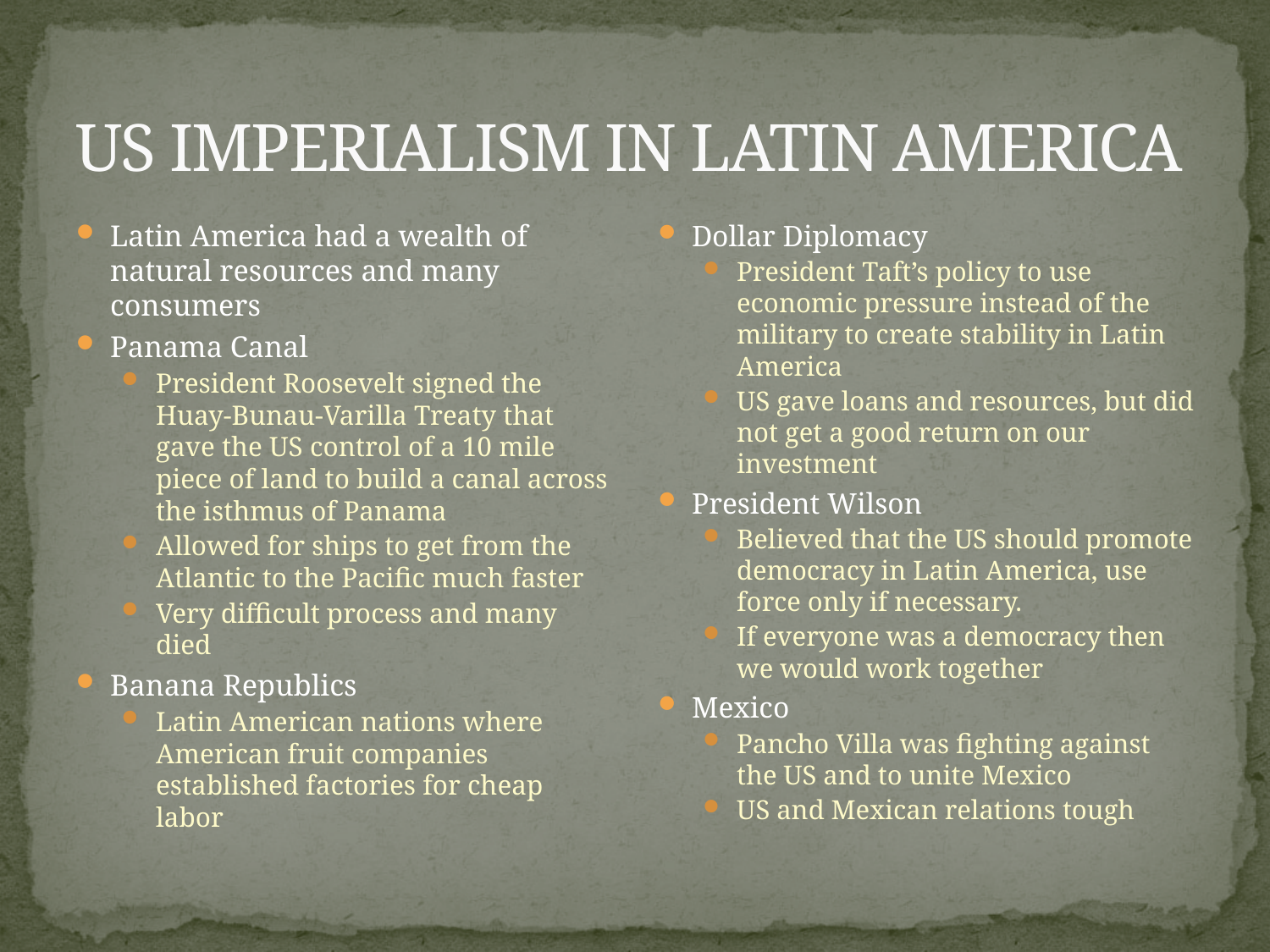

# US IMPERIALISM IN LATIN AMERICA
Latin America had a wealth of natural resources and many consumers
Panama Canal
President Roosevelt signed the Huay-Bunau-Varilla Treaty that gave the US control of a 10 mile piece of land to build a canal across the isthmus of Panama
Allowed for ships to get from the Atlantic to the Pacific much faster
Very difficult process and many died
Banana Republics
Latin American nations where American fruit companies established factories for cheap labor

Dollar Diplomacy
President Taft’s policy to use economic pressure instead of the military to create stability in Latin America
US gave loans and resources, but did not get a good return on our investment
President Wilson
Believed that the US should promote democracy in Latin America, use force only if necessary.
If everyone was a democracy then we would work together
Mexico
Pancho Villa was fighting against the US and to unite Mexico
US and Mexican relations tough